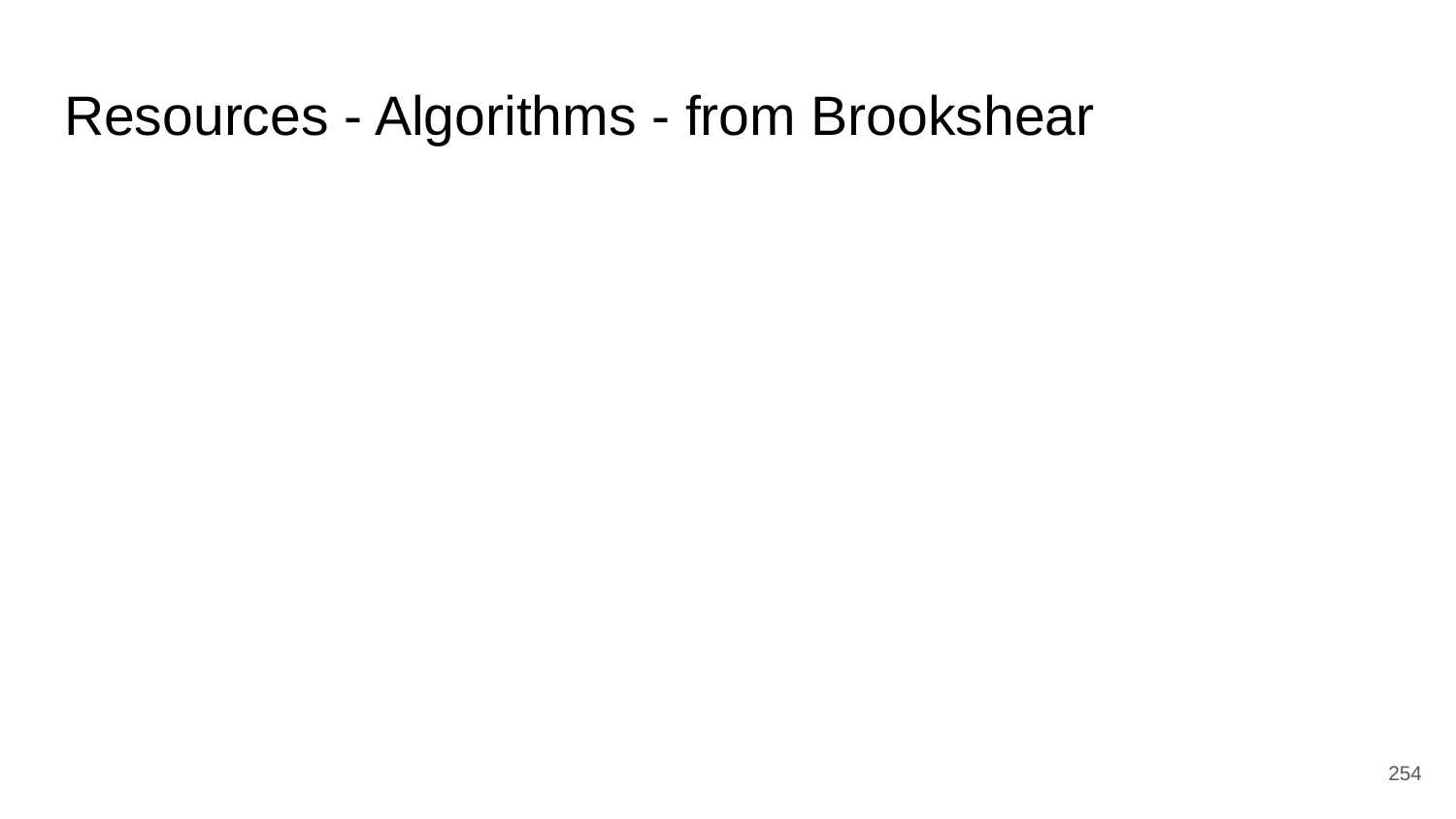

# Resources - Algorithms - from Brookshear

254